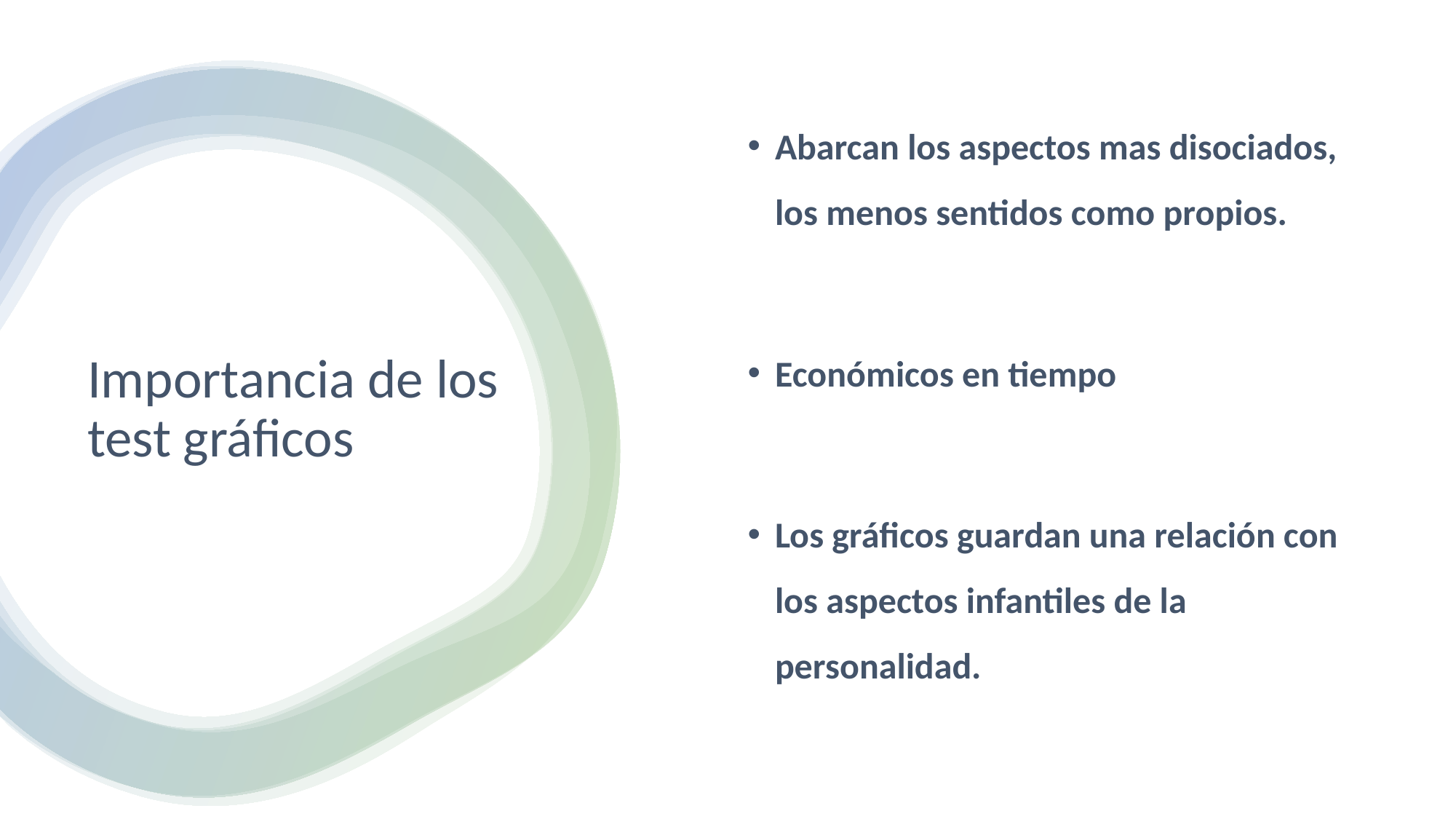

Abarcan los aspectos mas disociados, los menos sentidos como propios.

Económicos en tiempo

Los gráficos guardan una relación con los aspectos infantiles de la personalidad.

# Importancia de los test gráficos